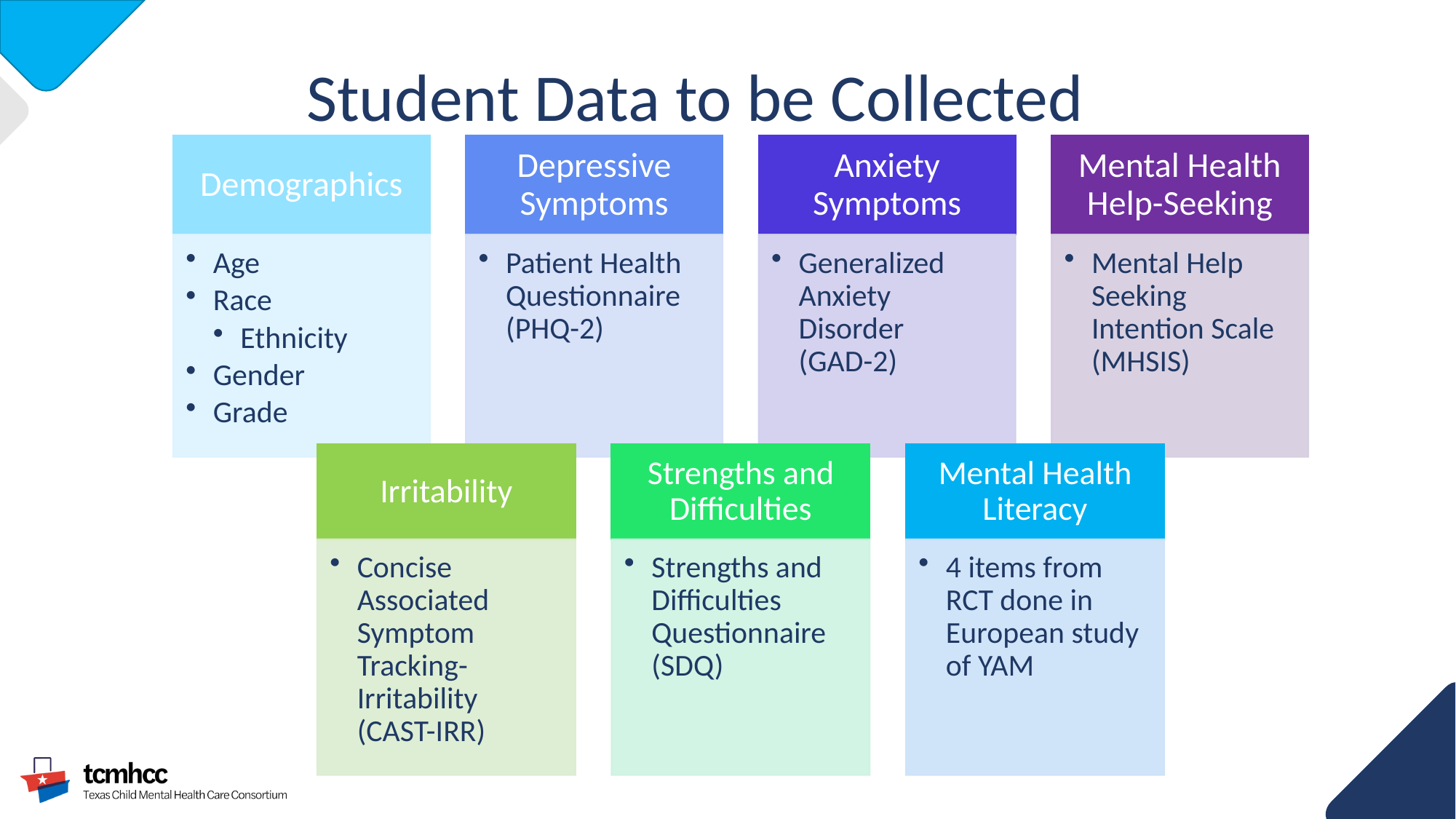

# Student Data to be Collected
Demographics
Age
Race
Ethnicity
Gender
Grade
Depressive Symptoms
Patient Health Questionnaire (PHQ-2)

Anxiety Symptoms
Generalized Anxiety Disorder    (GAD-2)
Mental Health Help-Seeking
Mental Help Seeking Intention Scale (MHSIS)
Irritability
Concise Associated Symptom Tracking-Irritability    (CAST-IRR)
Strengths and Difficulties
Strengths and Difficulties Questionnaire (SDQ)

Mental Health Literacy
4 items from RCT done in European study of YAM